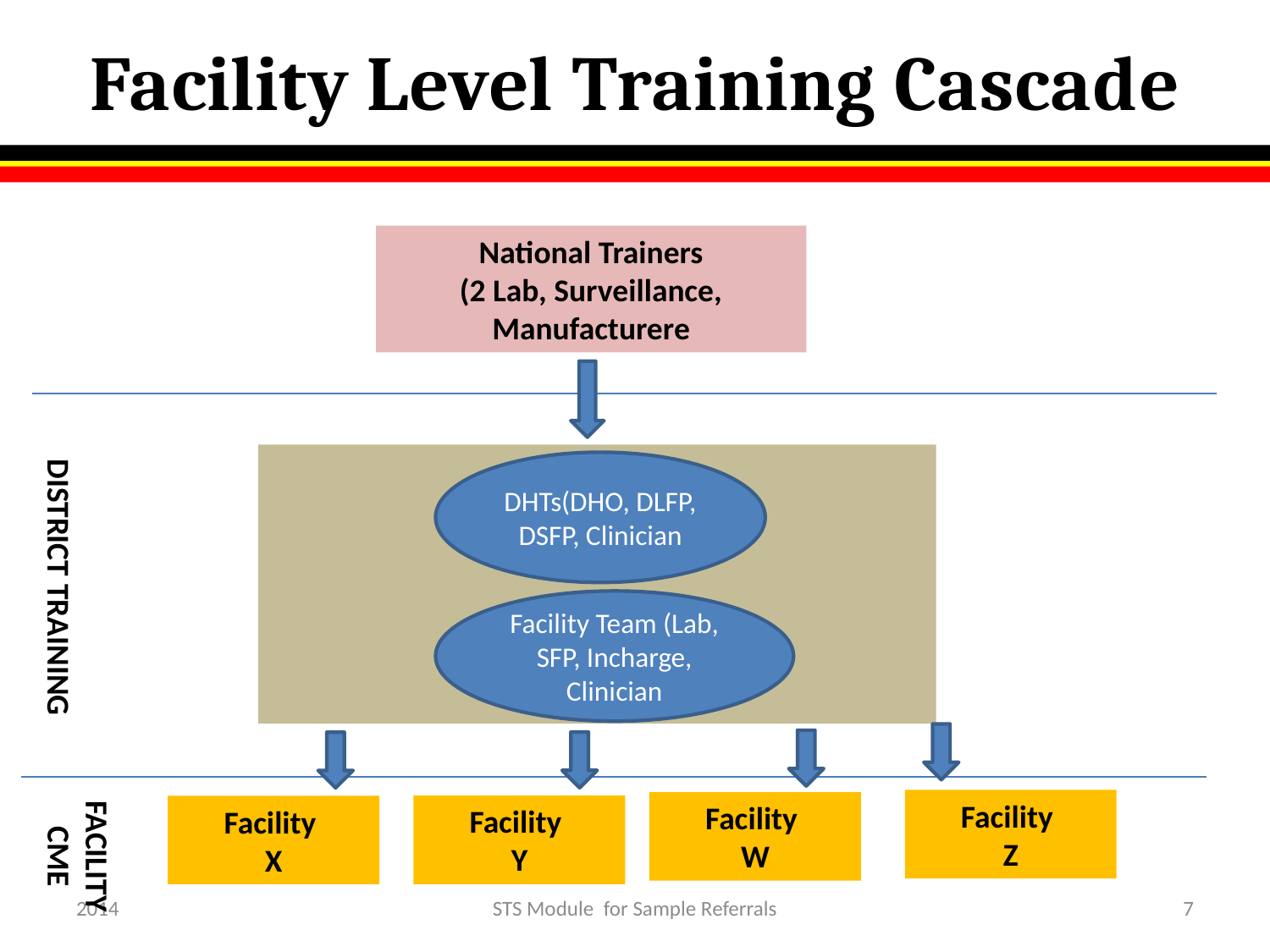

# Facility Level Training Cascade
National Trainers
(2 Lab, Surveillance, Manufacturere

DISTRICT TRAINING

DHTs(DHO, DLFP, DSFP, Clinician
Facility Team (Lab, SFP, Incharge, Clinician

FACILITY CME
Facility
Z
Facility
W
Facility
Y
Facility
X
2014
STS Module  for Sample Referrals
7